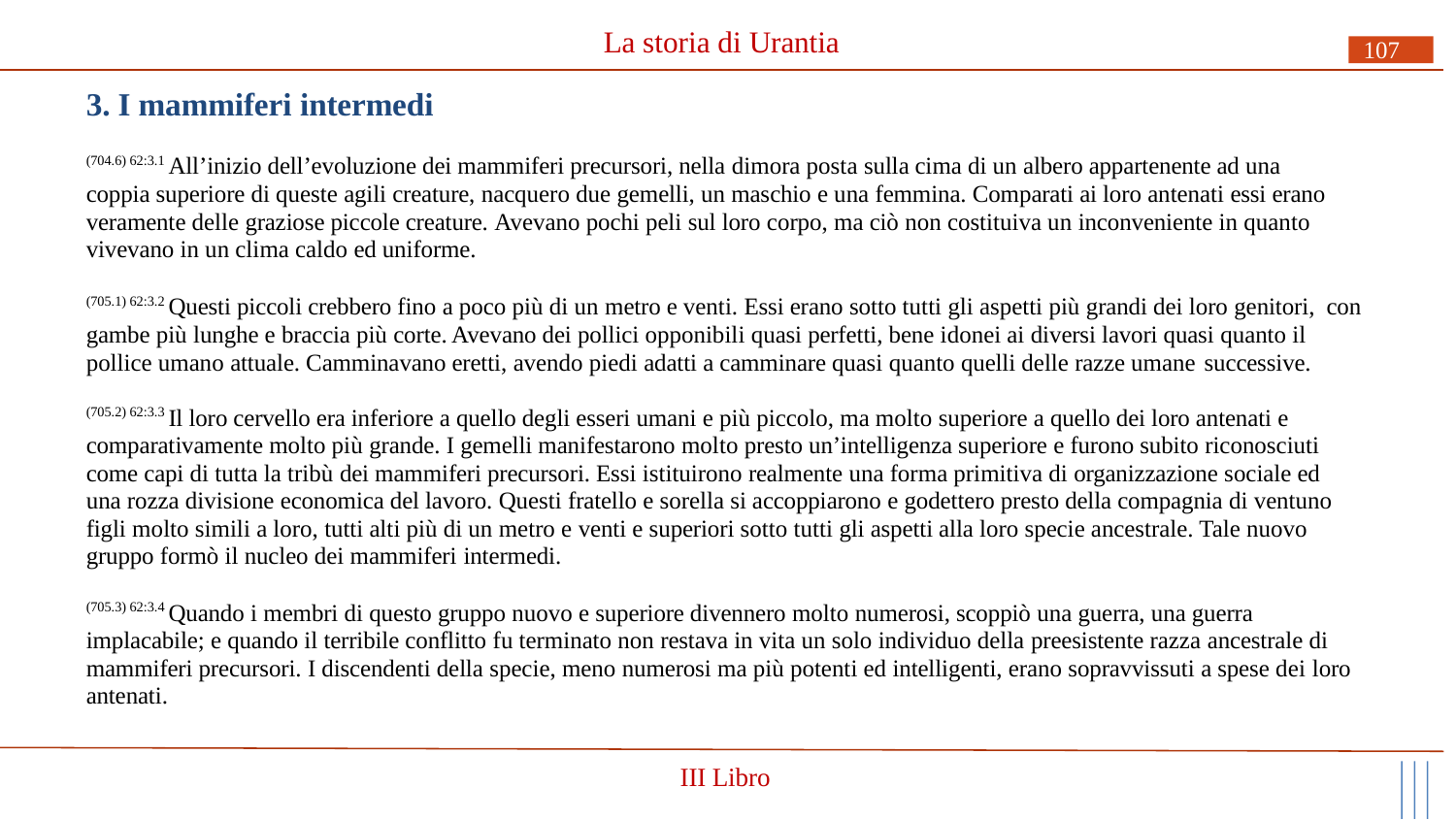

# La storia di Urantia
107

3. I mammiferi intermedi
(704.6) 62:3.1 All’inizio dell’evoluzione dei mammiferi precursori, nella dimora posta sulla cima di un albero appartenente ad una  coppia superiore di queste agili creature, nacquero due gemelli, un maschio e una femmina. Comparati ai loro antenati essi erano  veramente delle graziose piccole creature. Avevano pochi peli sul loro corpo, ma ciò non costituiva un inconveniente in quanto  vivevano in un clima caldo ed uniforme.

(705.1) 62:3.2 Questi piccoli crebbero fino a poco più di un metro e venti. Essi erano sotto tutti gli aspetti più grandi dei loro genitori,  con gambe più lunghe e braccia più corte. Avevano dei pollici opponibili quasi perfetti, bene idonei ai diversi lavori quasi quanto il  pollice umano attuale. Camminavano eretti, avendo piedi adatti a camminare quasi quanto quelli delle razze umane successive.

(705.2) 62:3.3 Il loro cervello era inferiore a quello degli esseri umani e più piccolo, ma molto superiore a quello dei loro antenati e  comparativamente molto più grande. I gemelli manifestarono molto presto un’intelligenza superiore e furono subito riconosciuti  come capi di tutta la tribù dei mammiferi precursori. Essi istituirono realmente una forma primitiva di organizzazione sociale ed  una rozza divisione economica del lavoro. Questi fratello e sorella si accoppiarono e godettero presto della compagnia di ventuno  figli molto simili a loro, tutti alti più di un metro e venti e superiori sotto tutti gli aspetti alla loro specie ancestrale. Tale nuovo  gruppo formò il nucleo dei mammiferi intermedi.

(705.3) 62:3.4 Quando i membri di questo gruppo nuovo e superiore divennero molto numerosi, scoppiò una guerra, una guerra  implacabile; e quando il terribile conflitto fu terminato non restava in vita un solo individuo della preesistente razza ancestrale di  mammiferi precursori. I discendenti della specie, meno numerosi ma più potenti ed intelligenti, erano sopravvissuti a spese dei loro  antenati.

III Libro